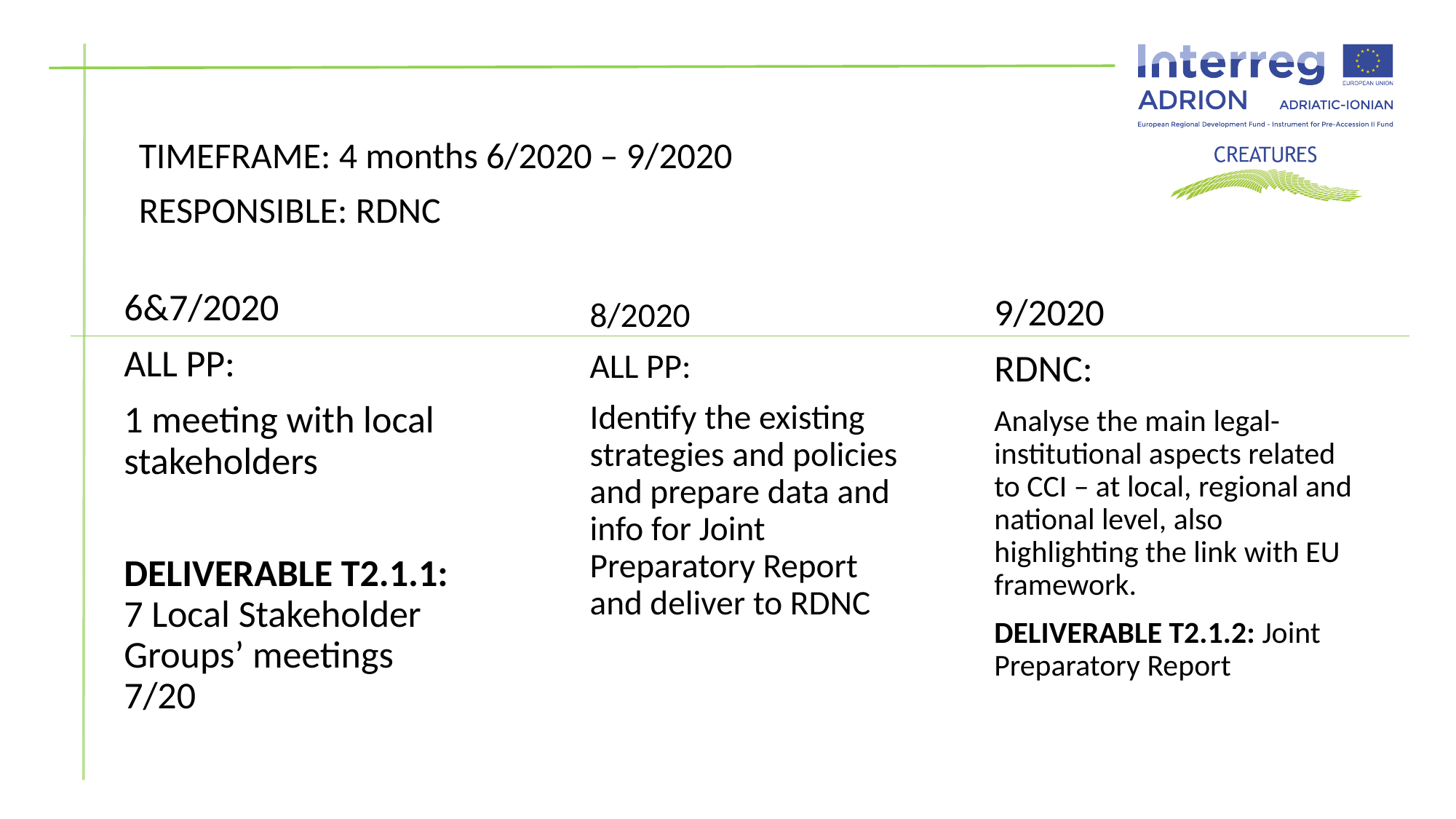

TIMEFRAME: 4 months 6/2020 – 9/2020
RESPONSIBLE: RDNC

6&7/2020
ALL PP:
1 meeting with local stakeholders

DELIVERABLE T2.1.1: 7 Local Stakeholder Groups’ meetings 7/20

8/2020
ALL PP:
Identify the existing strategies and policies and prepare data and info for Joint Preparatory Report and deliver to RDNC

9/2020
RDNC:
Analyse the main legal-institutional aspects related to CCI – at local, regional and national level, also highlighting the link with EU framework.
DELIVERABLE T2.1.2: Joint Preparatory Report